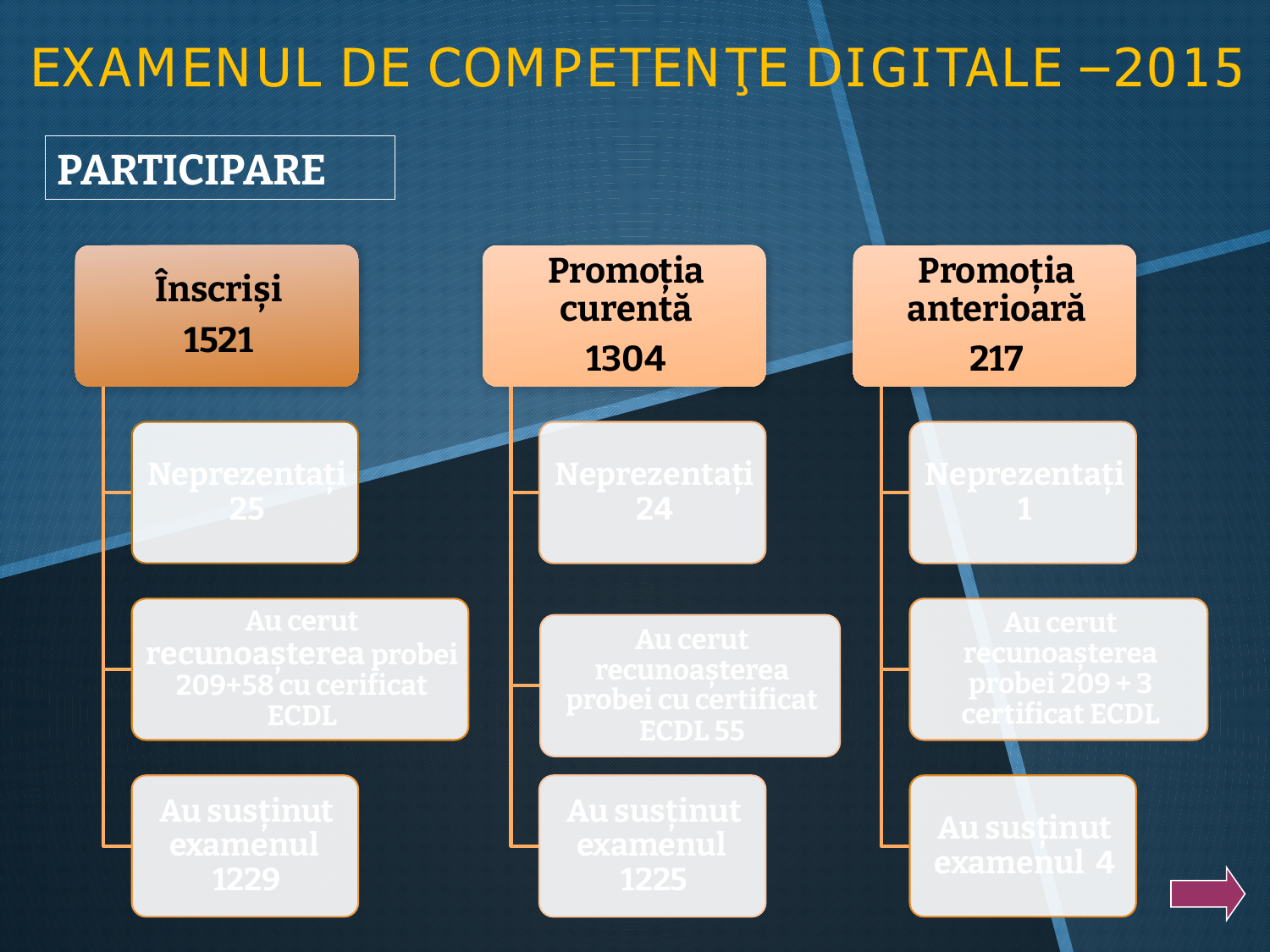

EXAMENUL DE COMPETENŢE DIGITALE –2015
PARTICIPARE
Înscrişi
1521
Neprezentaţi 25
Au cerut recunoaşterea probei 209+58 cu cerificat ECDL
Au susţinut examenul  1229
Promoţia curentă
1304
Neprezentaţi 24
Au cerut recunoaşterea probei cu certificat ECDL 55
Au susţinut examenul  1225
Promoţia anterioară
217
Neprezentaţi 1
Au cerut recunoaşterea probei 209 + 3 certificat ECDL
Au susţinut examenul  4